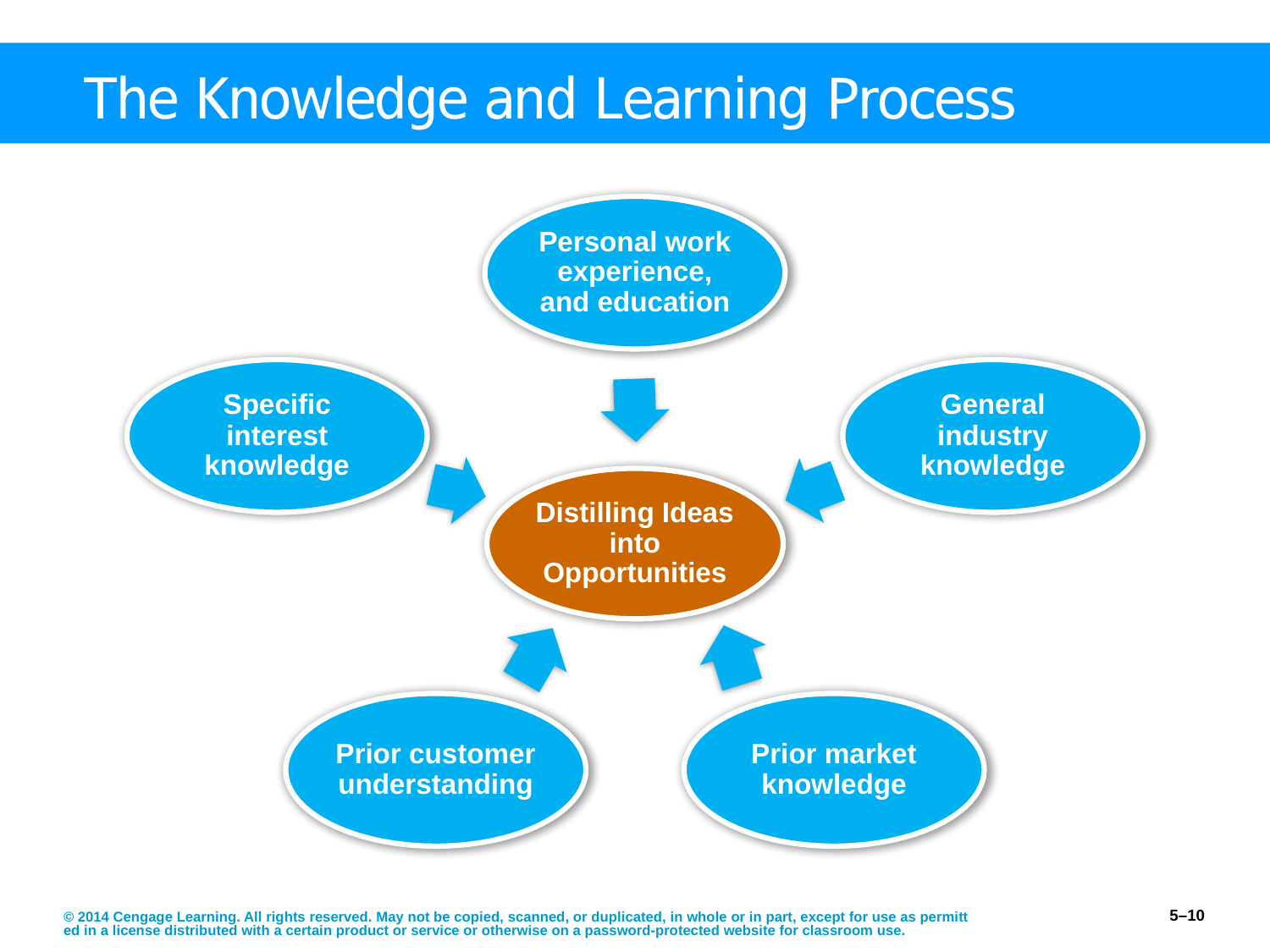

# The Knowledge and Learning Process
Distilling Ideas into Opportunities

Personal work experience, and education

General industry knowledge

Prior market knowledge

Prior customer understanding

Specific interest knowledge
© 2014 Cengage Learning. All rights reserved. May not be copied, scanned, or duplicated, in whole or in part, except for use as permitted in a license distributed with a certain product or service or otherwise on a password-protected website for classroom use.
5–10